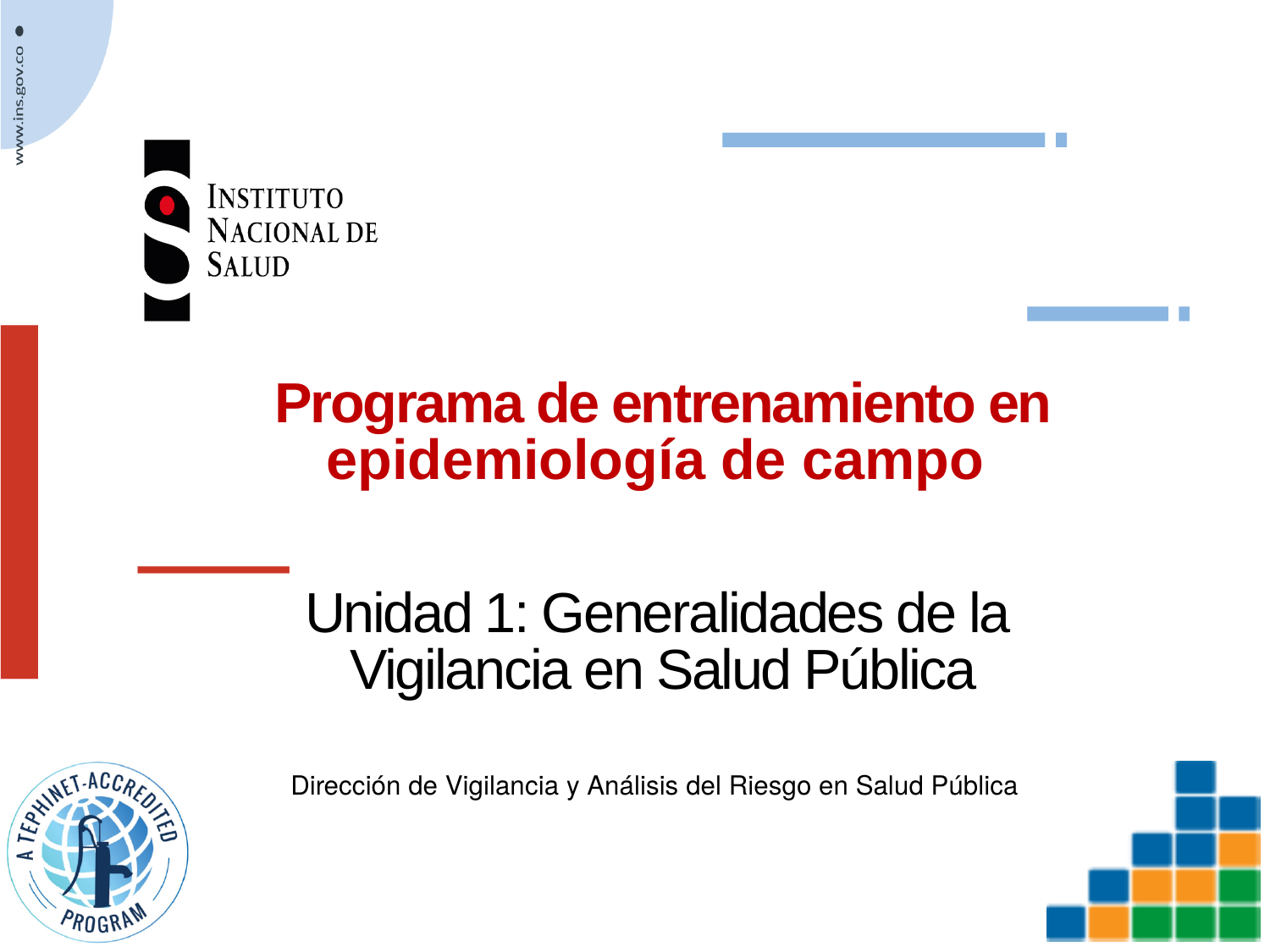

# Programa de entrenamiento en epidemiología de campo

Unidad 1: Generalidades de la  Vigilancia en Salud Pública
Dirección de Vigilancia y Análisis del Riesgo en Salud Pública